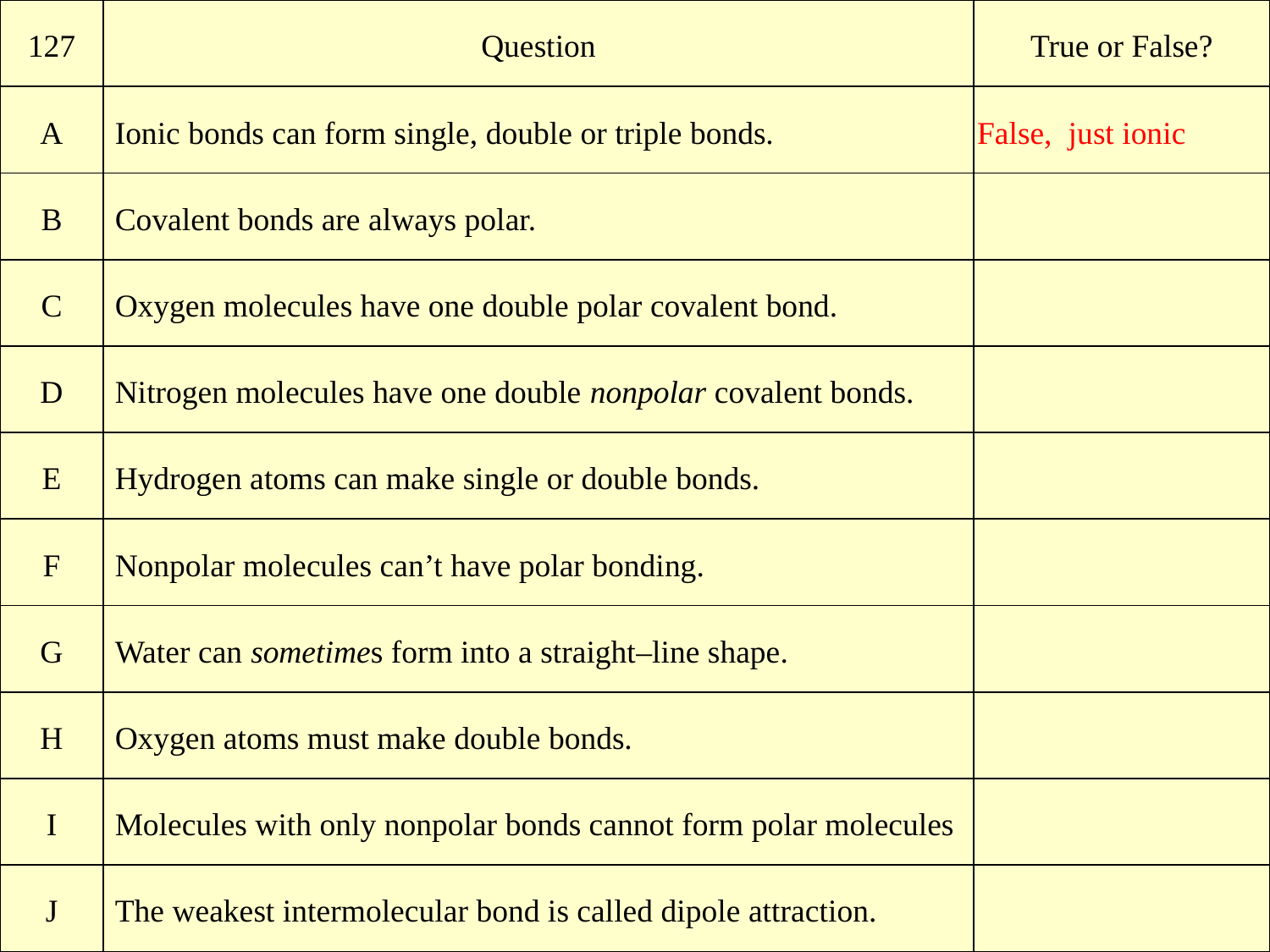

| 127 | Question | True or False? |
| --- | --- | --- |
| A | Ionic bonds can form single, double or triple bonds. | False,  just ionic |
| B | Covalent bonds are always polar. |  |
| C | Oxygen molecules have one double polar covalent bond. |  |
| D | Nitrogen molecules have one double nonpolar covalent bonds. |  |
| E | Hydrogen atoms can make single or double bonds. |  |
| F | Nonpolar molecules can’t have polar bonding. |  |
| G | Water can sometimes form into a straight–line shape. |  |
| H | Oxygen atoms must make double bonds. |  |
| I | Molecules with only nonpolar bonds cannot form polar molecules |  |
| J | The weakest intermolecular bond is called dipole attraction. |  |